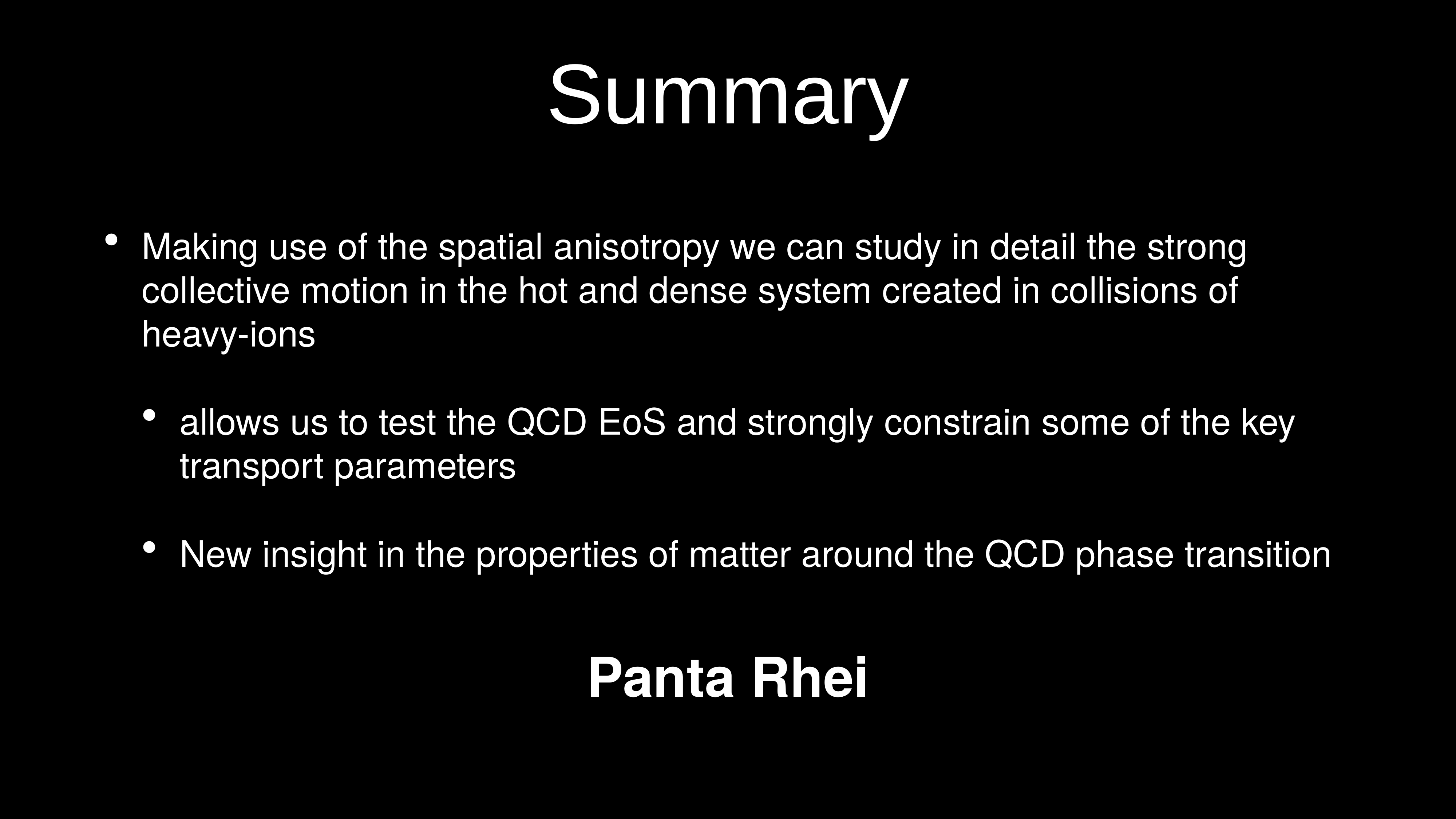

# Summary
Making use of the spatial anisotropy we can study in detail the strong collective motion in the hot and dense system created in collisions of heavy-ions
allows us to test the QCD EoS and strongly constrain some of the key transport parameters
New insight in the properties of matter around the QCD phase transition
Panta Rhei